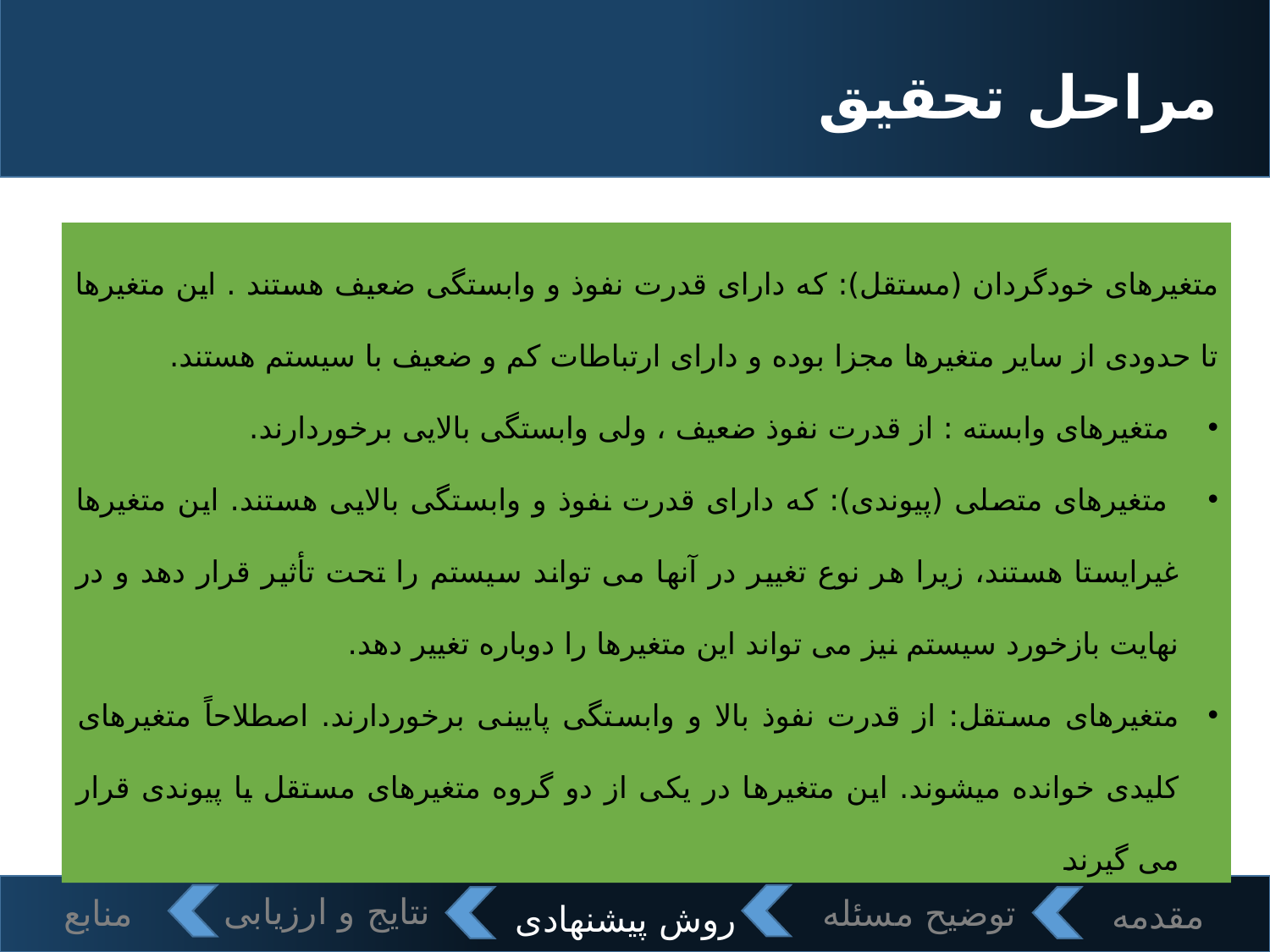

# مراحل تحقیق
متغیرهای خودگردان (مستقل): که دارای قدرت نفوذ و وابستگی ضعیف هستند . این متغیرها تا حدودی از سایر متغیرها مجزا بوده و دارای ارتباطات کم و ضعیف با سیستم هستند.
 متغیرهای وابسته : از قدرت نفوذ ضعیف ، ولی وابستگی بالایی برخوردارند.
 متغیرهای متصلی (پیوندی): که دارای قدرت نفوذ و وابستگی بالایی هستند. این متغیرها غیرایستا هستند، زیرا هر نوع تغییر در آنها می تواند سیستم را تحت تأثیر قرار دهد و در نهایت بازخورد سیستم نیز می تواند این متغیرها را دوباره تغییر دهد.
متغیرهای مستقل: از قدرت نفوذ بالا و وابستگی پایینی برخوردارند. اصطلاحاً متغیرهای کلیدی خوانده میشوند. این متغیرها در یکی از دو گروه متغیرهای مستقل یا پیوندی قرار می گیرند
21
روش پیشنهادی
نتایج و ارزیابی
منابع
توضیح مسئله

مقدمه